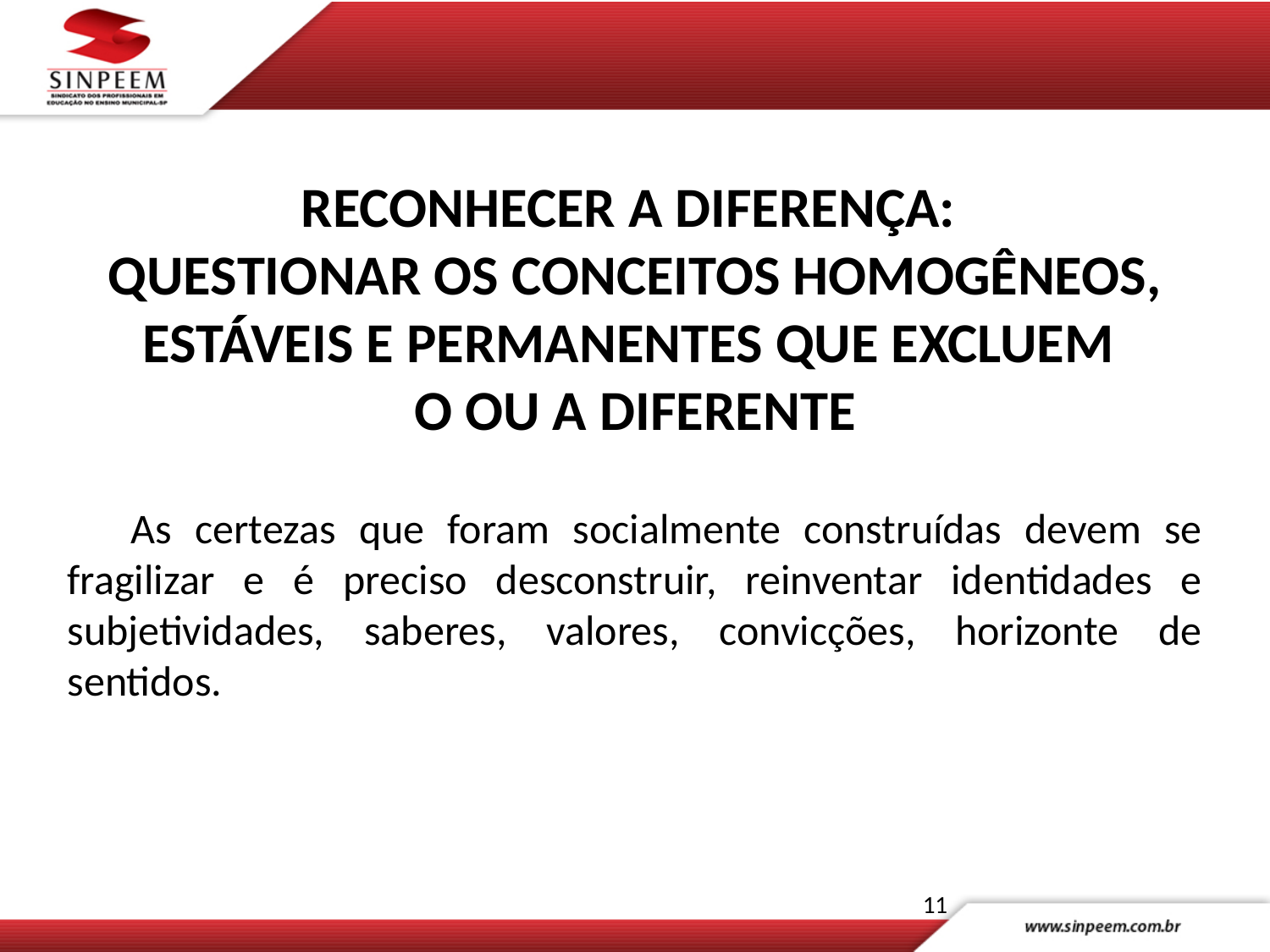

RECONHECER A DIFERENÇA:
QUESTIONAR OS CONCEITOS HOMOGÊNEOS, ESTÁVEIS E PERMANENTES QUE EXCLUEM
O OU A DIFERENTE

As certezas que foram socialmente construídas devem se fragilizar e é preciso desconstruir, reinventar identidades e subjetividades, saberes, valores, convicções, horizonte de sentidos.
11